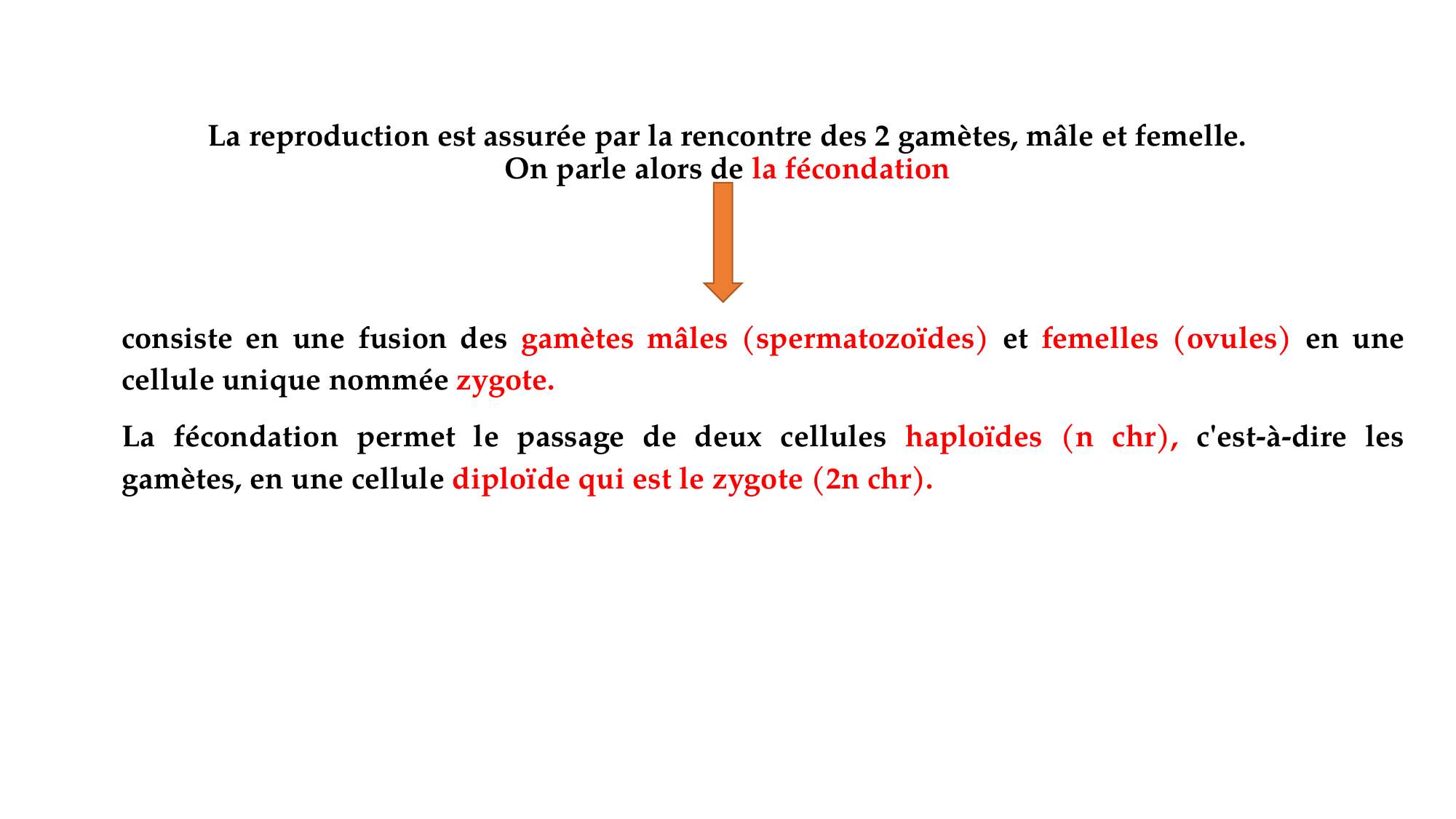

# La reproduction est assurée par la rencontre des 2 gamètes, mâle et femelle. On parle alors de la fécondation

consiste en une fusion des gamètes mâles (spermatozoïdes) et femelles (ovules) en une cellule unique nommée zygote.
La fécondation permet le passage de deux cellules haploïdes (n chr), c'est-à-dire les gamètes, en une cellule diploïde qui est le zygote (2n chr).